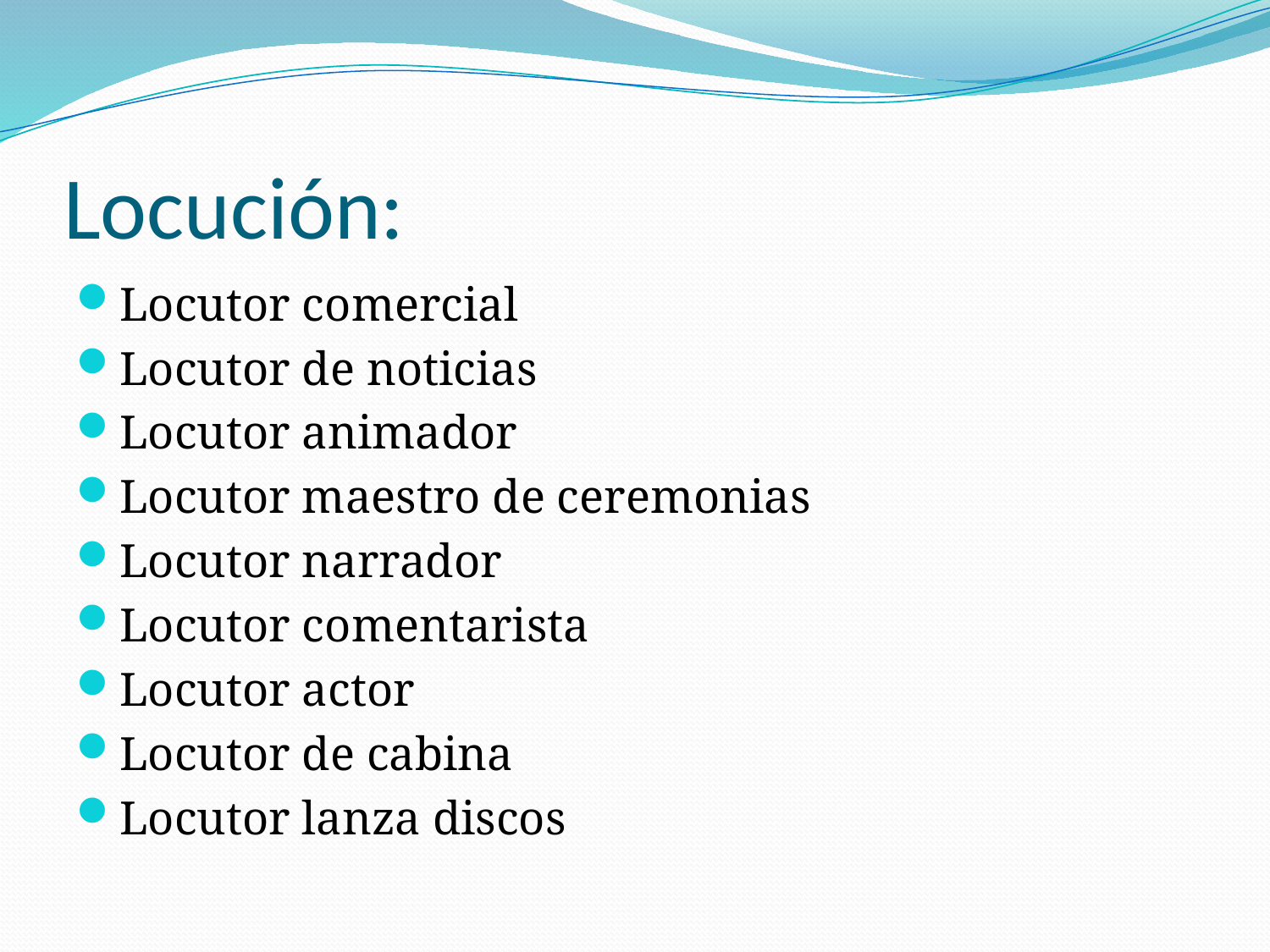

# Locución:
Locutor comercial
Locutor de noticias
Locutor animador
Locutor maestro de ceremonias
Locutor narrador
Locutor comentarista
Locutor actor
Locutor de cabina
Locutor lanza discos